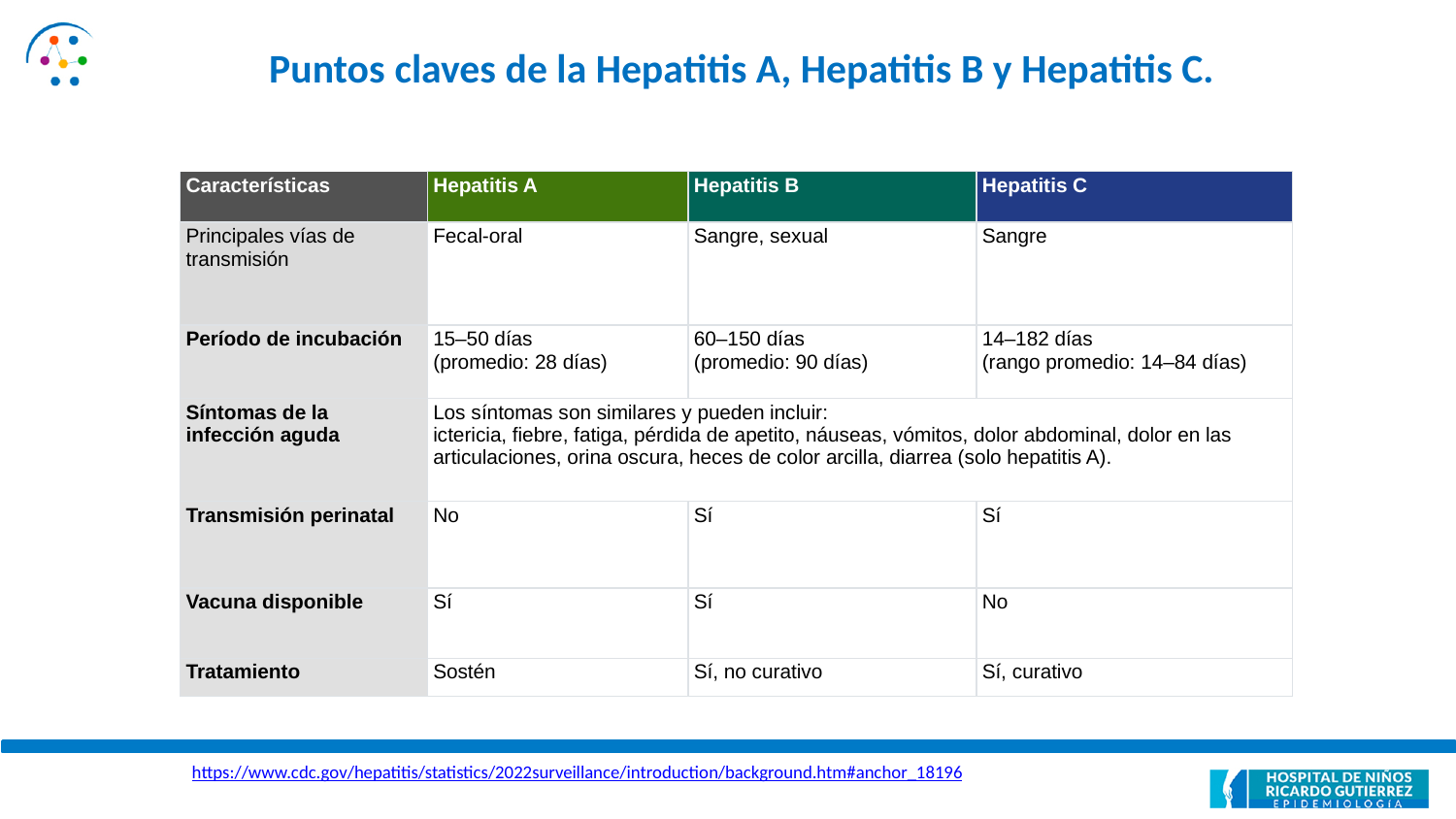

Puntos claves de la Hepatitis A, Hepatitis B y Hepatitis C.
|  |  |  |  |
| --- | --- | --- | --- |
| Características | Hepatitis A | Hepatitis B | Hepatitis C |
| Principales vías de transmisión | Fecal-oral | Sangre, sexual | Sangre |
| Período de incubación | 15–50 días (promedio: 28 días) | 60–150 días (promedio: 90 días) | 14–182 días (rango promedio: 14–84 días) |
| Síntomas de la infección aguda | Los síntomas son similares y pueden incluir: ictericia, fiebre, fatiga, pérdida de apetito, náuseas, vómitos, dolor abdominal, dolor en las articulaciones, orina oscura, heces de color arcilla, diarrea (solo hepatitis A). |  |  |
| Transmisión perinatal | No | Sí | Sí |
| Vacuna disponible | Sí | Sí | No |
| Tratamiento | Sostén | Sí, no curativo | Sí, curativo |
https://www.cdc.gov/hepatitis/statistics/2022surveillance/introduction/background.htm#anchor_18196